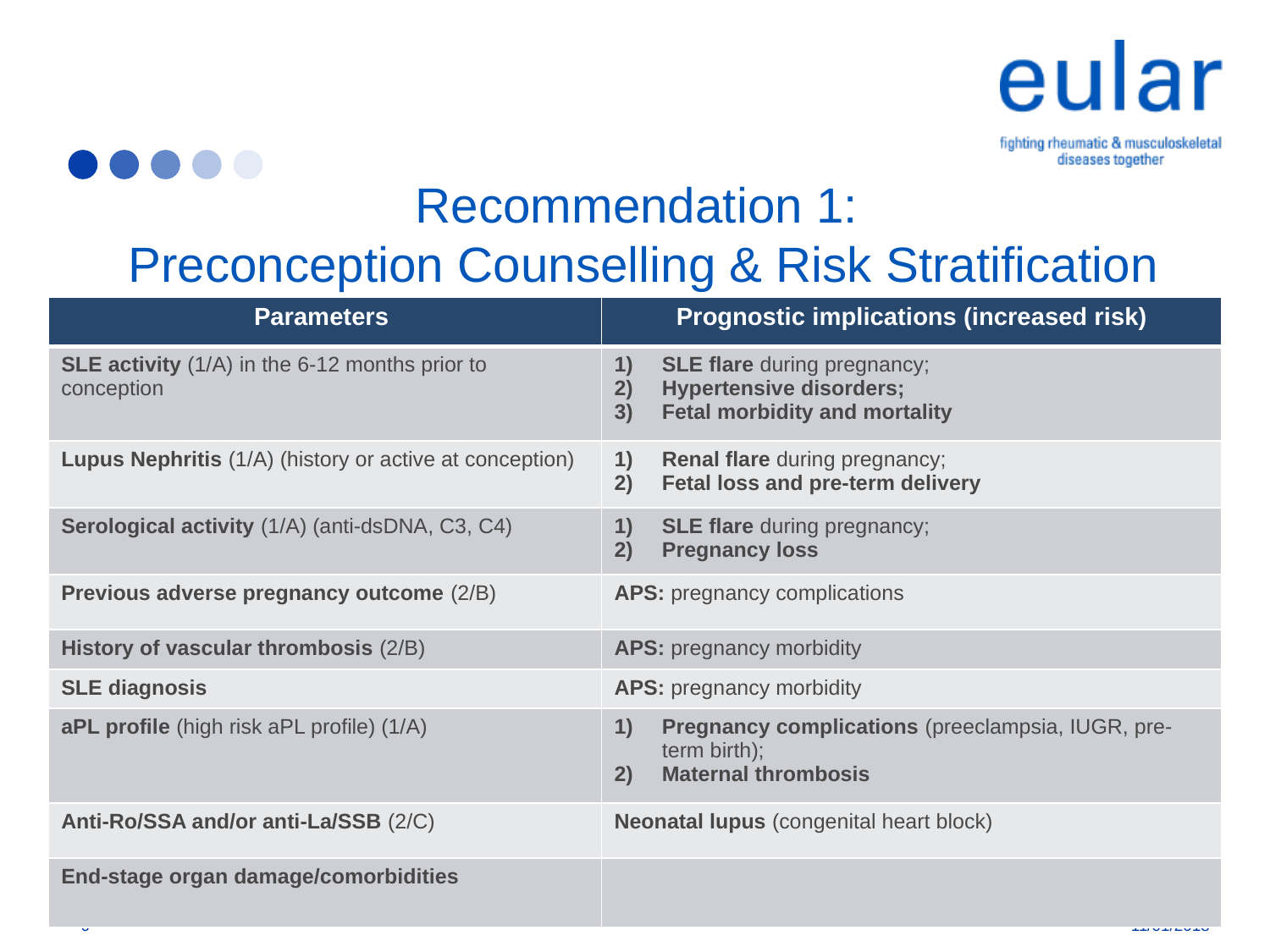

# Recommendation 1: Preconception Counselling & Risk Stratification

| Parameters | Prognostic implications (increased risk) |
| --- | --- |
| SLE activity (1/A) in the 6-12 months prior to conception | SLE flare during pregnancy; Hypertensive disorders; Fetal morbidity and mortality |
| Lupus Nephritis (1/A) (history or active at conception) | Renal flare during pregnancy; Fetal loss and pre-term delivery |
| Serological activity (1/A) (anti-dsDNA, C3, C4) | SLE flare during pregnancy; Pregnancy loss |
| Previous adverse pregnancy outcome (2/B) | APS: pregnancy complications |
| History of vascular thrombosis (2/B) | APS: pregnancy morbidity |
| SLE diagnosis | APS: pregnancy morbidity |
| aPL profile (high risk aPL profile) (1/A) | Pregnancy complications (preeclampsia, IUGR, pre-term birth); Maternal thrombosis |
| Anti-Ro/SSA and/or anti-La/SSB (2/C) | Neonatal lupus (congenital heart block) |
| End-stage organ damage/comorbidities |  |
6
11/01/2018